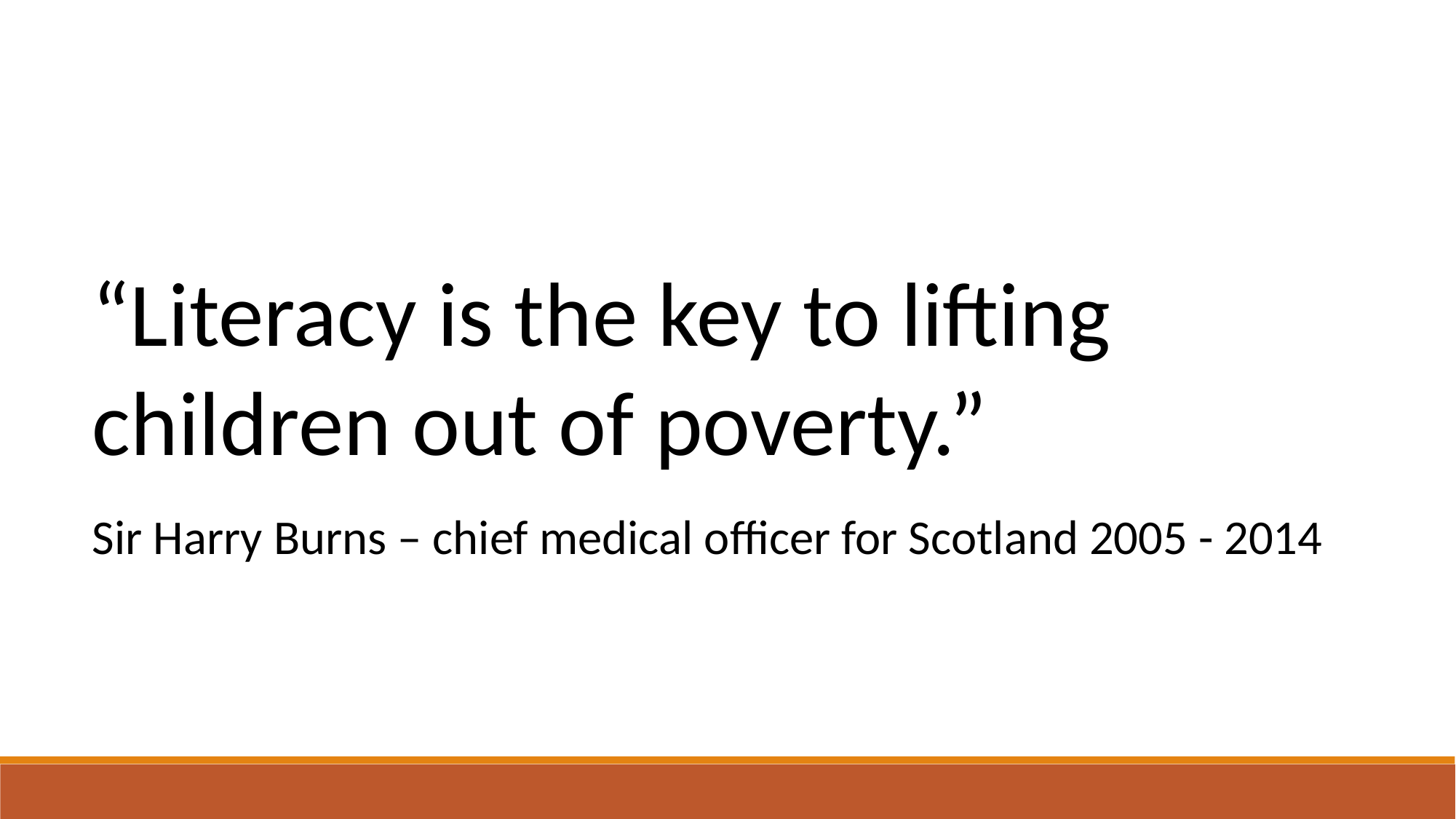

“Literacy is the key to lifting children out of poverty.”

Sir Harry Burns – chief medical officer for Scotland 2005 - 2014